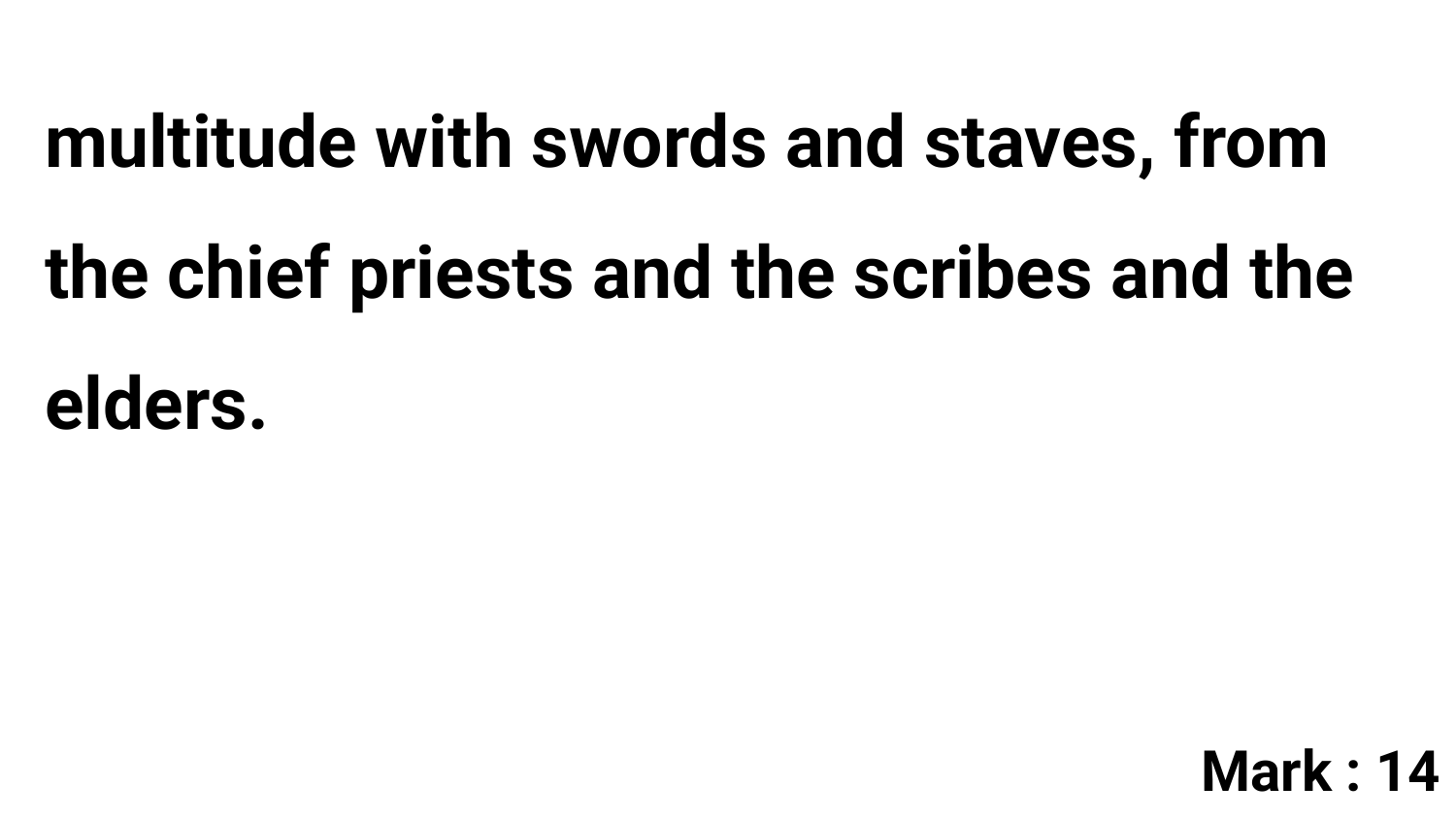

multitude with swords and staves, from the chief priests and the scribes and the elders.
Mark : 14